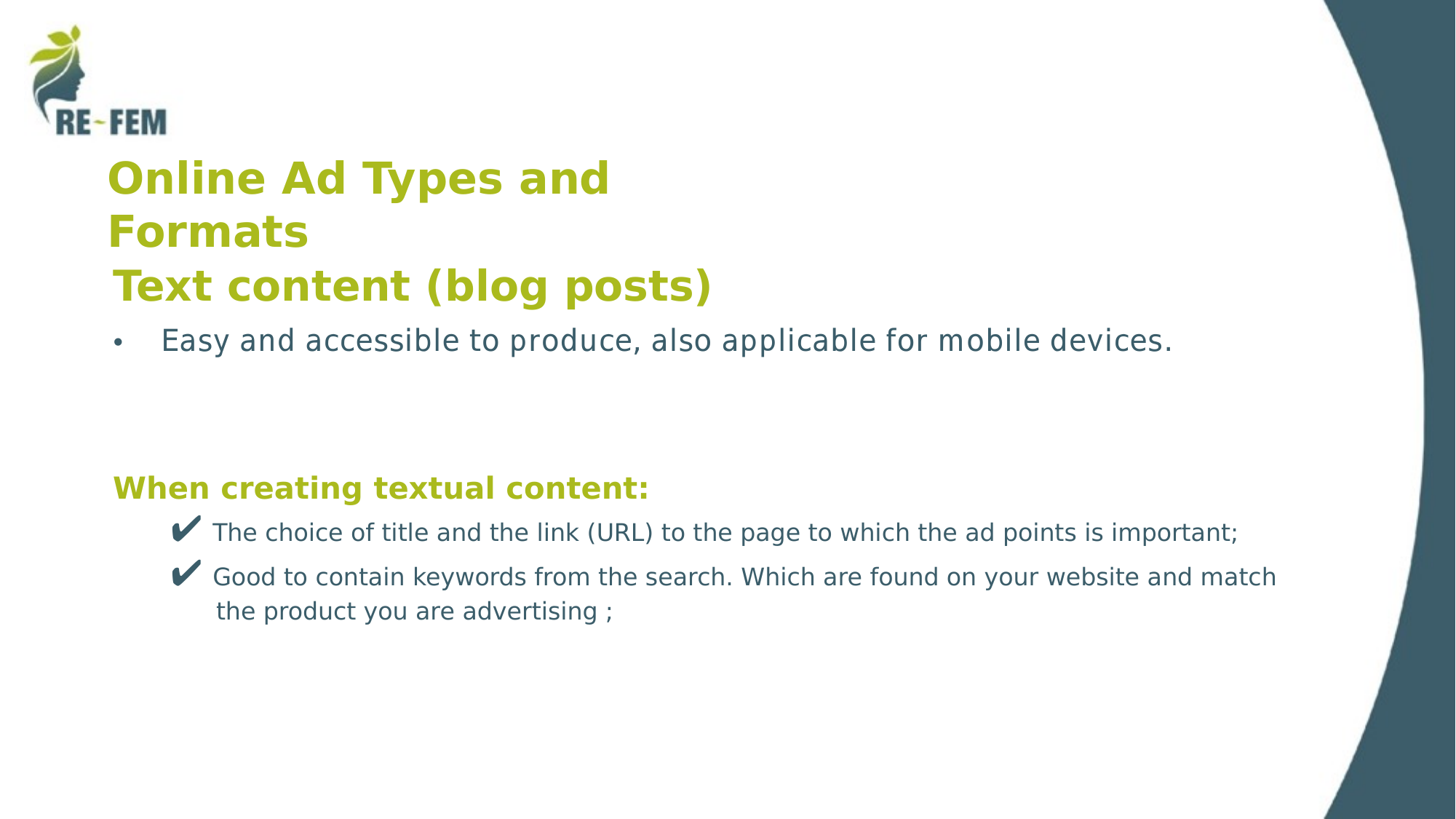

# Online Ad Types and Formats
Text content (blog posts)
Easy and accessible to produce, also applicable for mobile devices.
When creating textual content:
✔ Тhe choice of title and the link (URL) to the page to which the ad points is important;
✔ Good to contain keywords from the search. Which are found on your website and match
the product you are advertising ;